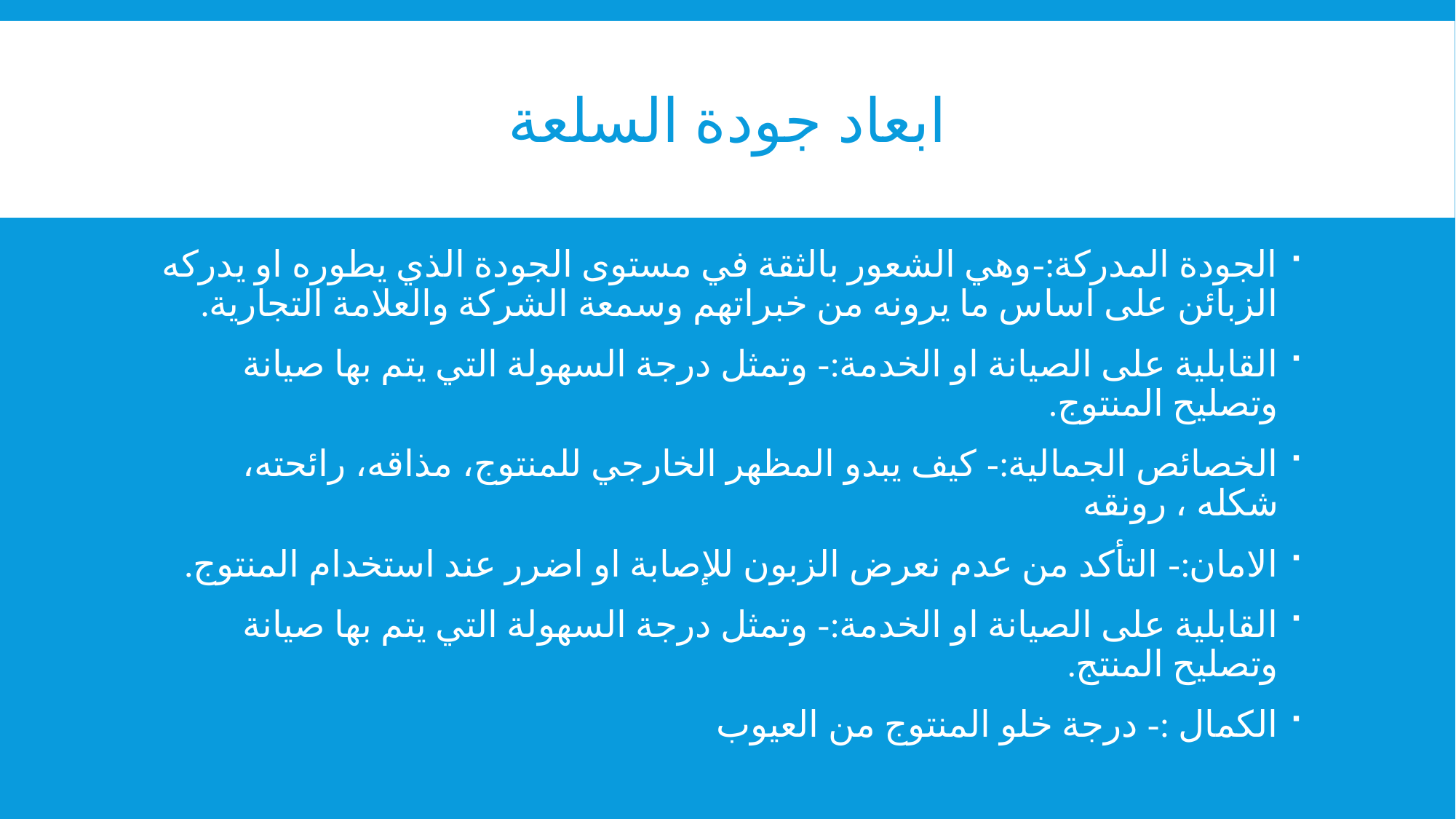

# ابعاد جودة السلعة
الجودة المدركة:-وهي الشعور بالثقة في مستوى الجودة الذي يطوره او يدركه الزبائن على اساس ما يرونه من خبراتهم وسمعة الشركة والعلامة التجارية.
القابلية على الصيانة او الخدمة:- وتمثل درجة السهولة التي يتم بها صيانة وتصليح المنتوج.
الخصائص الجمالية:- كيف يبدو المظهر الخارجي للمنتوج، مذاقه، رائحته، شكله ، رونقه
الامان:- التأكد من عدم نعرض الزبون للإصابة او اضرر عند استخدام المنتوج.
القابلية على الصيانة او الخدمة:- وتمثل درجة السهولة التي يتم بها صيانة وتصليح المنتج.
الكمال :- درجة خلو المنتوج من العيوب